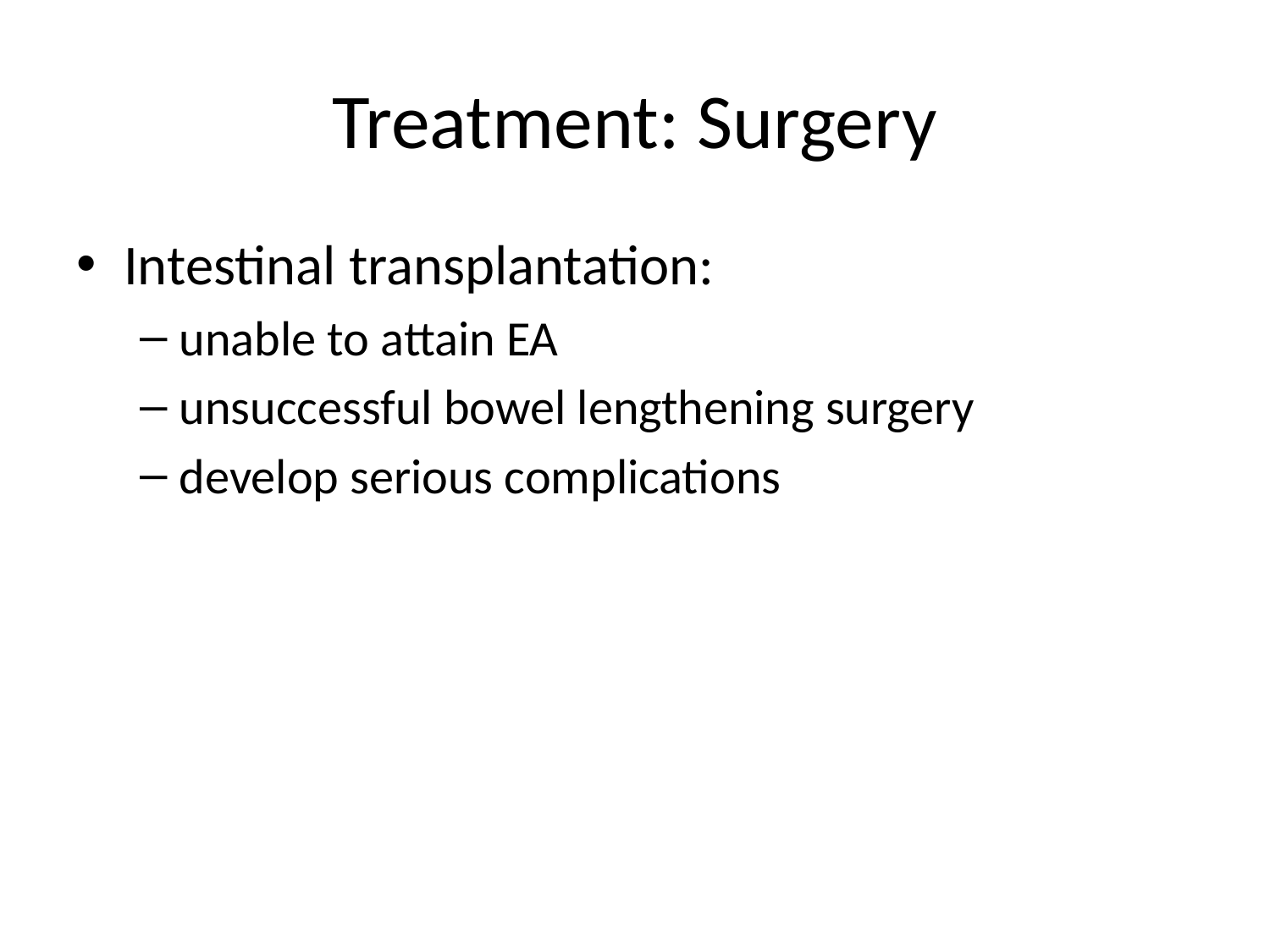

# Treatment: Surgery
Intestinal transplantation:
unable to attain EA
unsuccessful bowel lengthening surgery
develop serious complications